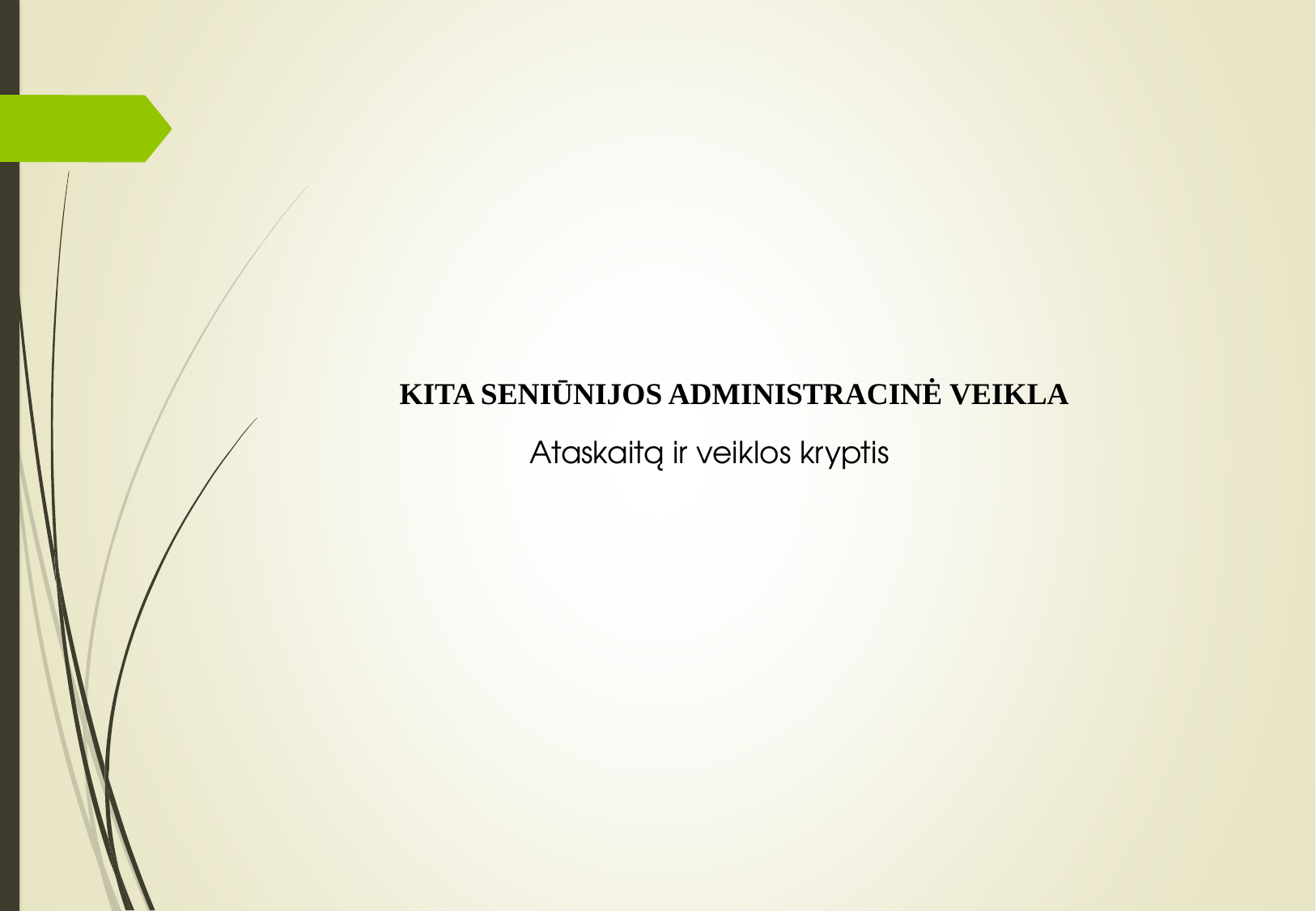

Kita seniūnijos administracinė veikla
Ataskaitą ir veiklos kryptis